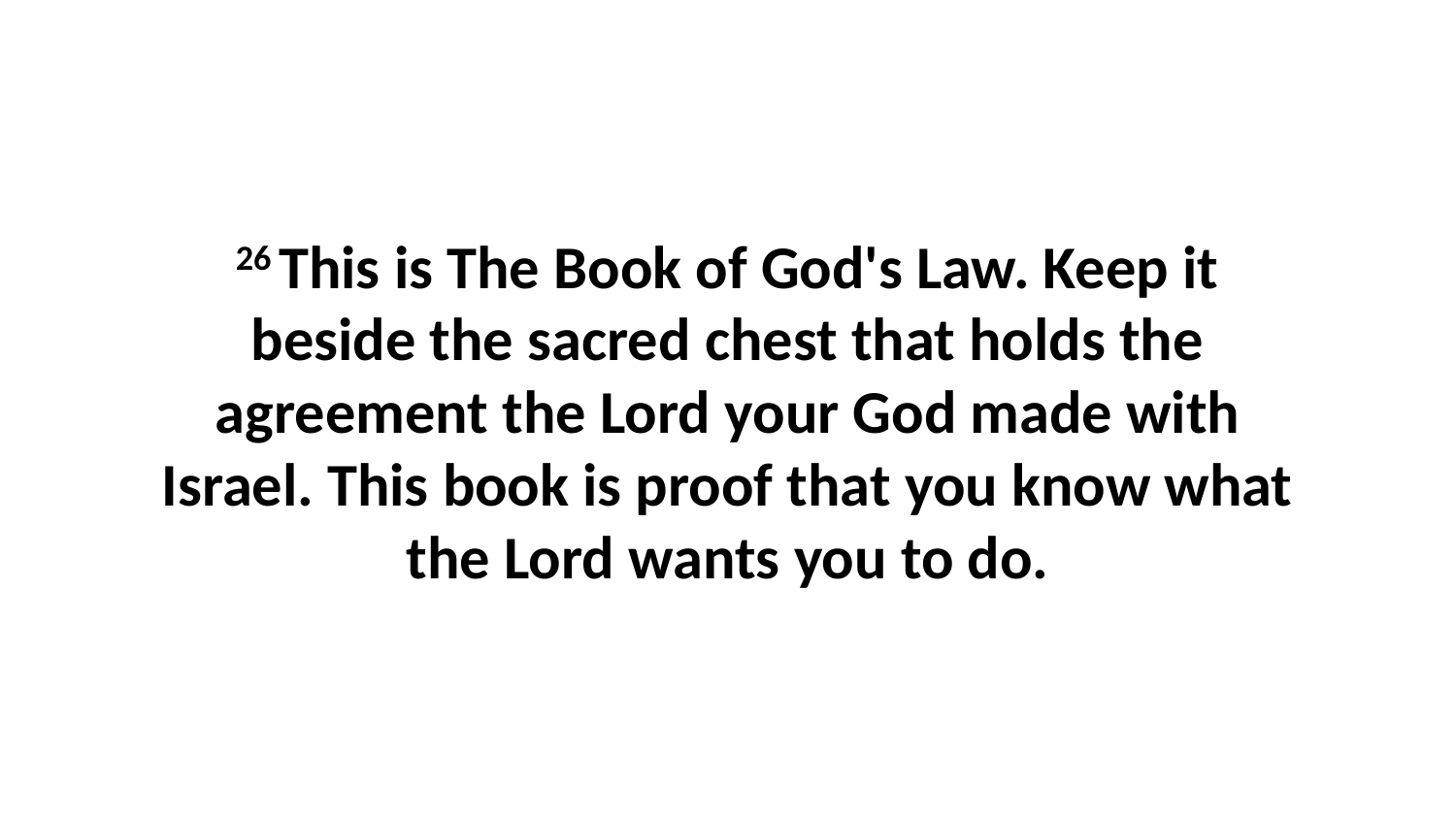

26 This is The Book of God's Law. Keep it beside the sacred chest that holds the agreement the Lord your God made with Israel. This book is proof that you know what the Lord wants you to do.